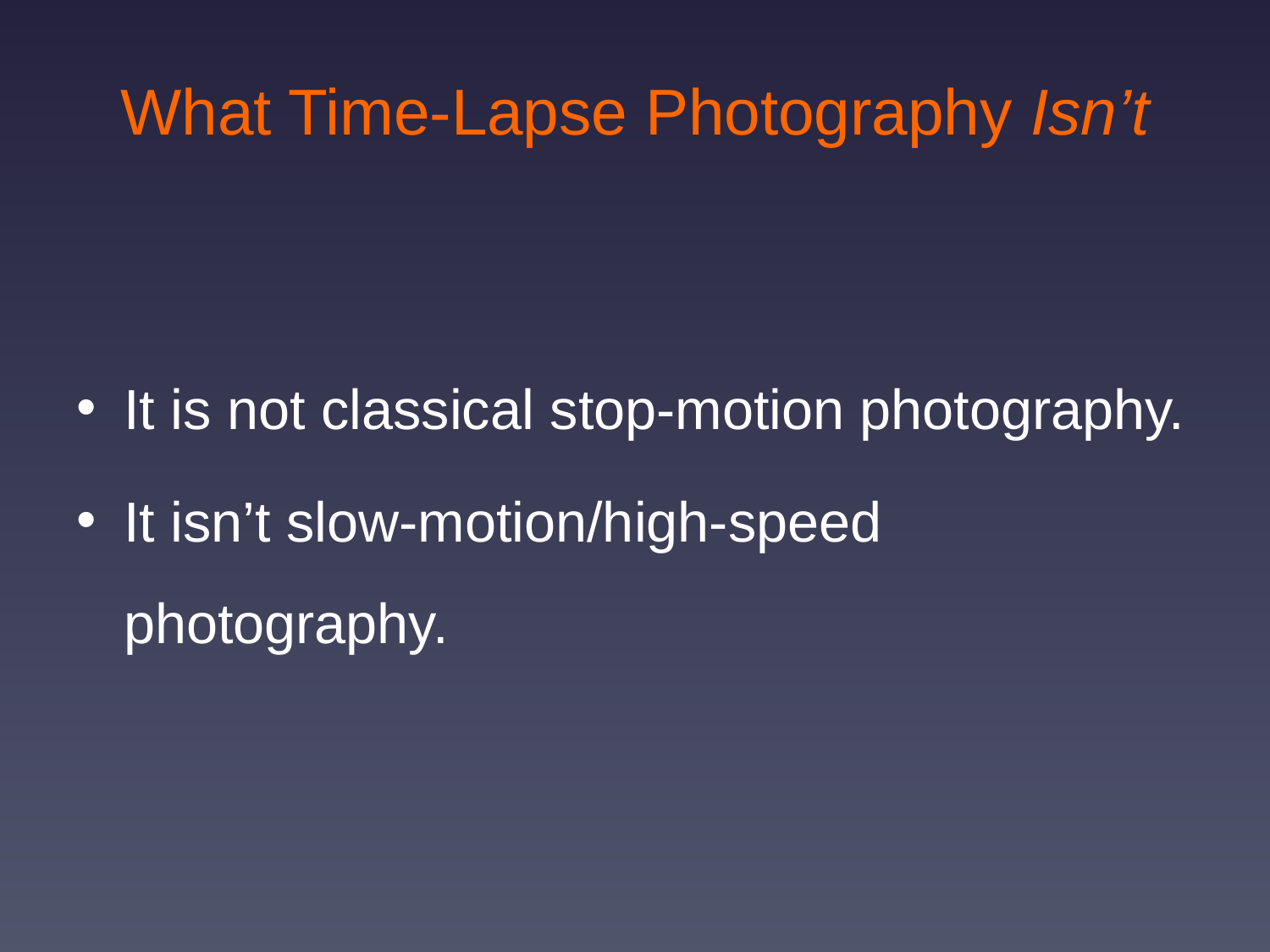

# What Time-Lapse Photography Isn’t
It is not classical stop-motion photography.
It isn’t slow-motion/high-speed photography.